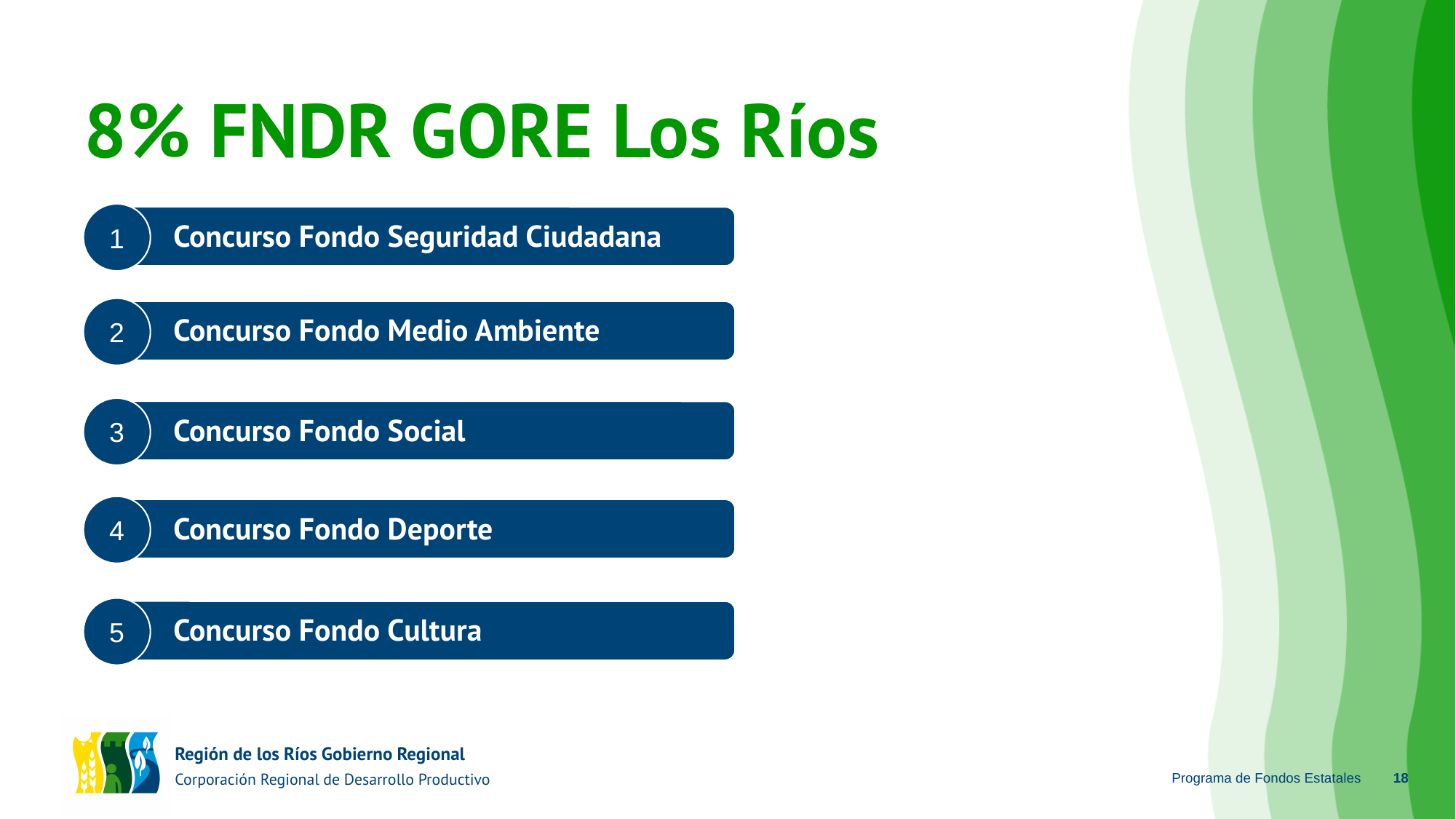

# 8% FNDR GORE Los Ríos
1
Concurso Fondo Seguridad Ciudadana

2
Concurso Fondo Medio Ambiente

3
Concurso Fondo Social

4
Concurso Fondo Deporte

5
Concurso Fondo Cultura

Programa de Fondos Estatales
18